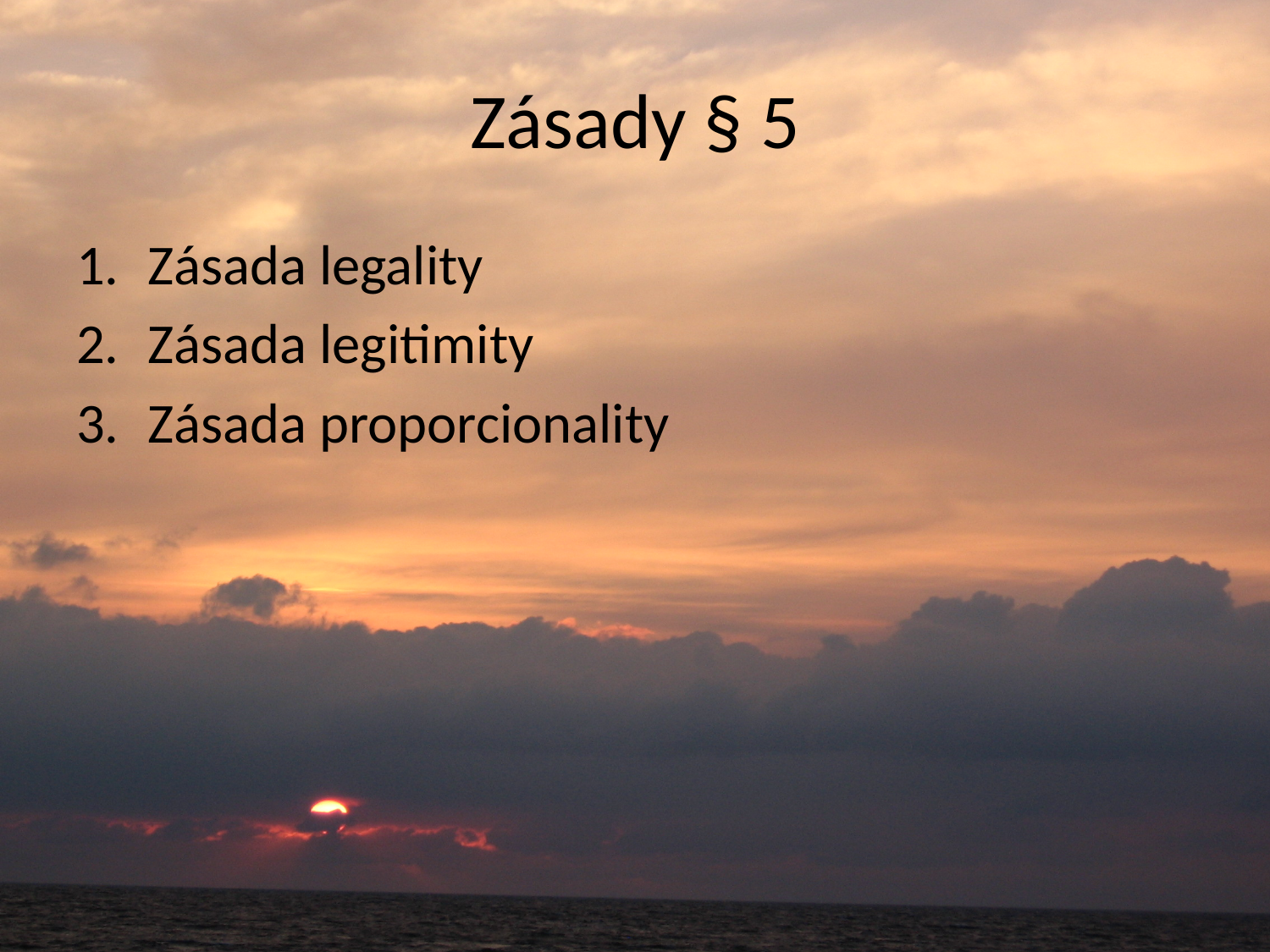

# Zásady § 5
Zásada legality
Zásada legitimity
Zásada proporcionality